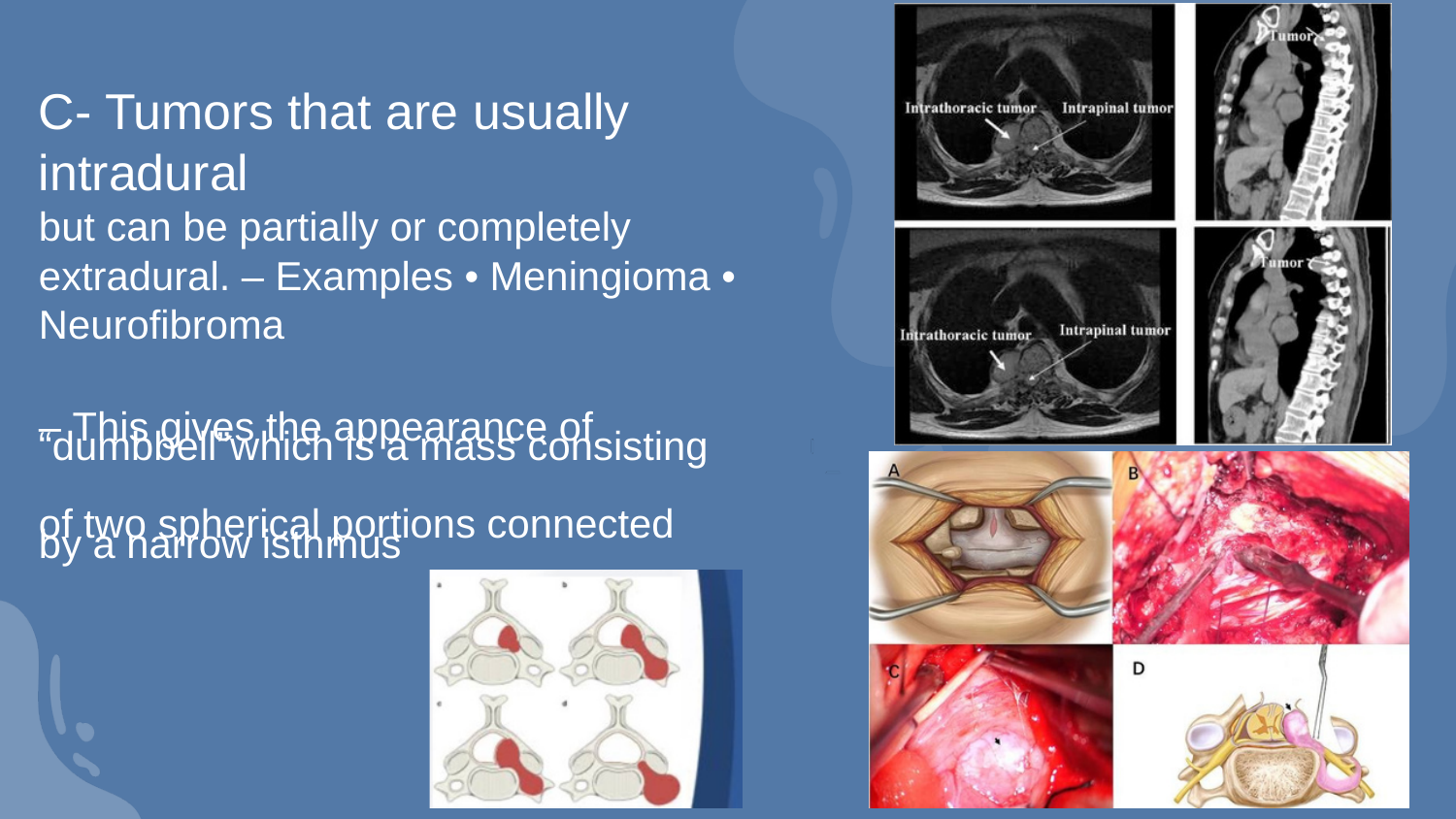

C- Tumors that are usually intradural
but can be partially or completely extradural. – Examples • Meningioma • Neurofibroma
– This gives the appearance of
“dumbbell”which is a mass consisting
of two spherical portions connected
by a narrow isthmus